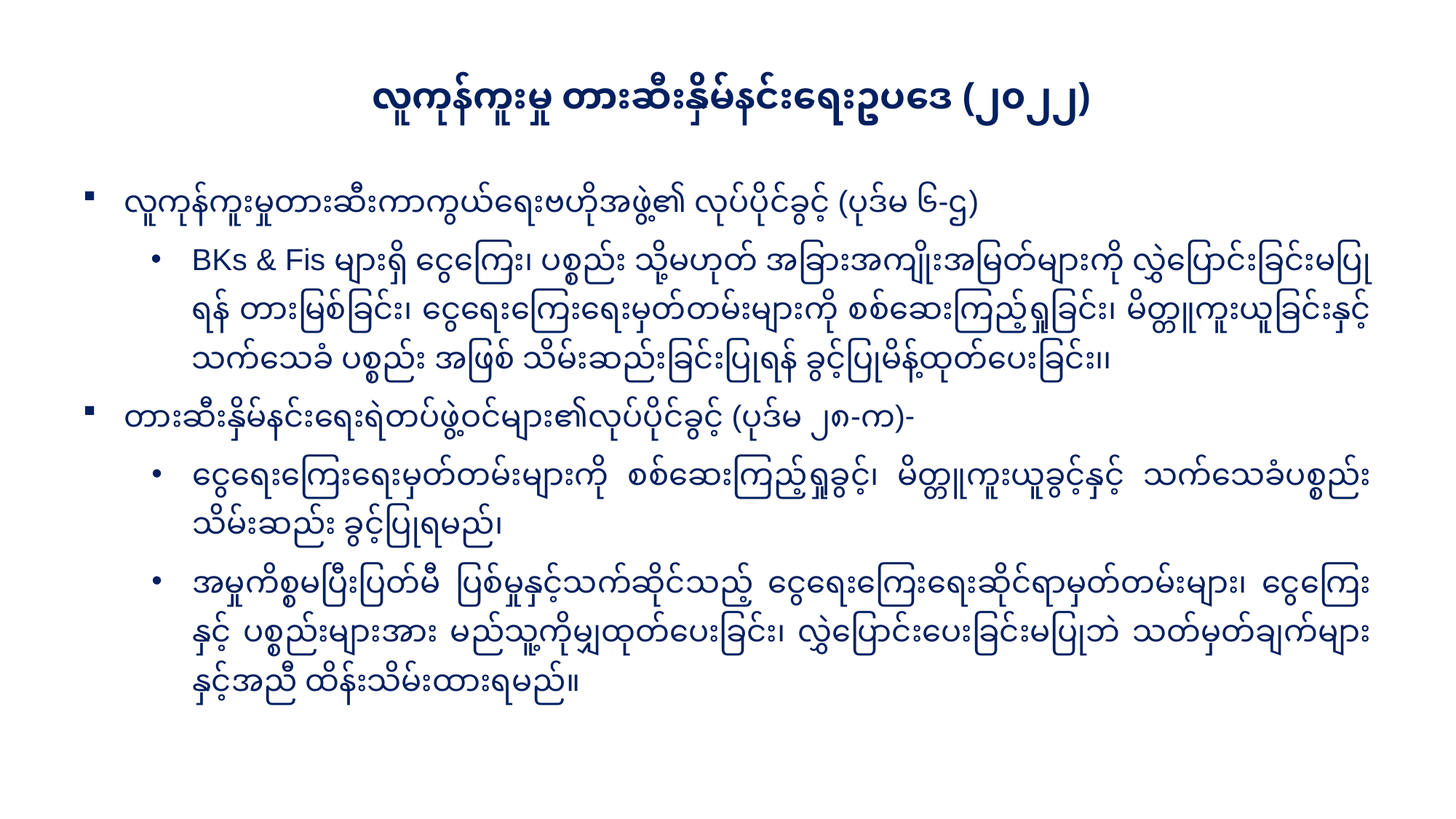

လူကုန်ကူးမှု တားဆီးနှိမ်နင်းရေးဥပဒေ (၂၀၂၂)
လူကုန်ကူးမှုတားဆီးကာကွယ်ရေးဗဟိုအဖွဲ့၏ လုပ်ပိုင်ခွင့် (ပုဒ်မ ၆-ဌ)
BKs & Fis များရှိ ငွေကြေး၊ ပစ္စည်း သို့မဟုတ် အခြားအကျိုးအမြတ်များကို လွှဲပြောင်းခြင်းမပြုရန် တားမြစ်ခြင်း၊ ငွေရေးကြေးရေးမှတ်တမ်းများကို စစ်ဆေးကြည့်ရှုခြင်း၊ မိတ္တူကူးယူခြင်းနှင့် သက်သေခံ ပစ္စည်း အဖြစ် သိမ်းဆည်းခြင်းပြုရန် ခွင့်ပြုမိန့်ထုတ်ပေးခြင်း၊၊
တားဆီးနှိမ်နင်းရေးရဲတပ်ဖွဲ့ဝင်များ၏လုပ်ပိုင်ခွင့် (ပုဒ်မ ၂၈-က)-
ငွေရေးကြေးရေးမှတ်တမ်းများကို စစ်ဆေးကြည့်ရှုခွင့်၊ မိတ္တူကူးယူခွင့်နှင့် သက်သေခံပစ္စည်း သိမ်းဆည်း ခွင့်ပြုရမည်၊
အမှုကိစ္စမပြီးပြတ်မီ ပြစ်မှုနှင့်သက်ဆိုင်သည့် ငွေရေးကြေးရေးဆိုင်ရာမှတ်တမ်းများ၊ ငွေကြေးနှင့် ပစ္စည်းများအား မည်သူ့ကိုမျှထုတ်ပေးခြင်း၊ လွှဲပြောင်းပေးခြင်းမပြုဘဲ သတ်မှတ်ချက်များနှင့်အညီ ထိန်းသိမ်းထားရမည်။